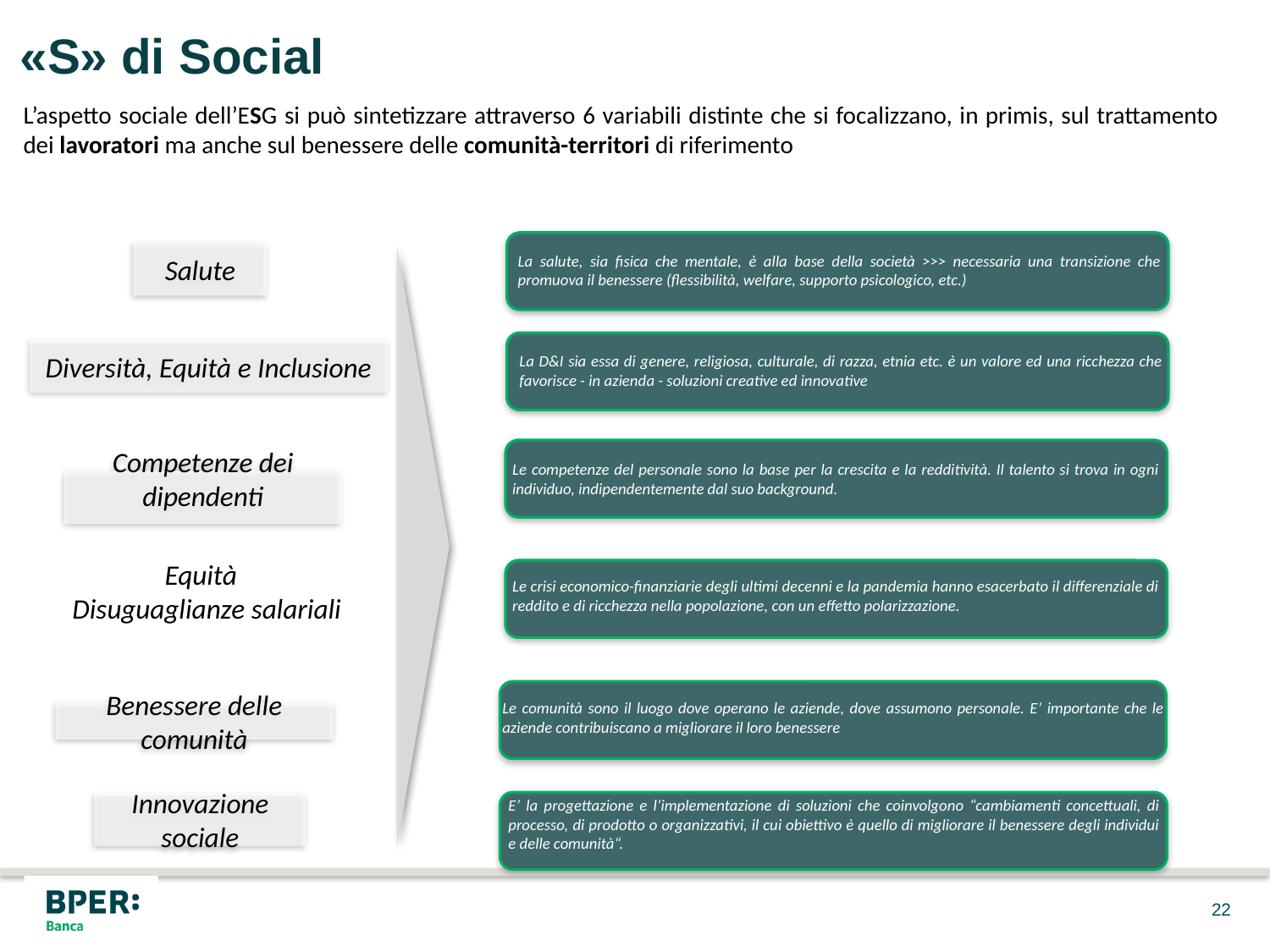

«S» di Social
L’aspetto sociale dell’ESG si può sintetizzare attraverso 6 variabili distinte che si focalizzano, in primis, sul trattamento dei lavoratori ma anche sul benessere delle comunità-territori di riferimento

Salute
La salute, sia fisica che mentale, è alla base della società >>> necessaria una transizione che promuova il benessere (flessibilità, welfare, supporto psicologico, etc.)

Diversità, Equità e Inclusione
La D&I sia essa di genere, religiosa, culturale, di razza, etnia etc. è un valore ed una ricchezza che favorisce - in azienda - soluzioni creative ed innovative

Le competenze del personale sono la base per la crescita e la redditività. Il talento si trova in ogni individuo, indipendentemente dal suo background.
Competenze dei dipendenti

Equità
 Disuguaglianze salariali

Le crisi economico-finanziarie degli ultimi decenni e la pandemia hanno esacerbato il differenziale di reddito e di ricchezza nella popolazione, con un effetto polarizzazione.

Le comunità sono il luogo dove operano le aziende, dove assumono personale. E’ importante che le aziende contribuiscano a migliorare il loro benessere
Benessere delle comunità
E’ la progettazione e l’implementazione di soluzioni che coinvolgono “cambiamenti concettuali, di processo, di prodotto o organizzativi, il cui obiettivo è quello di migliorare il benessere degli individui e delle comunità“.

Innovazione sociale
22